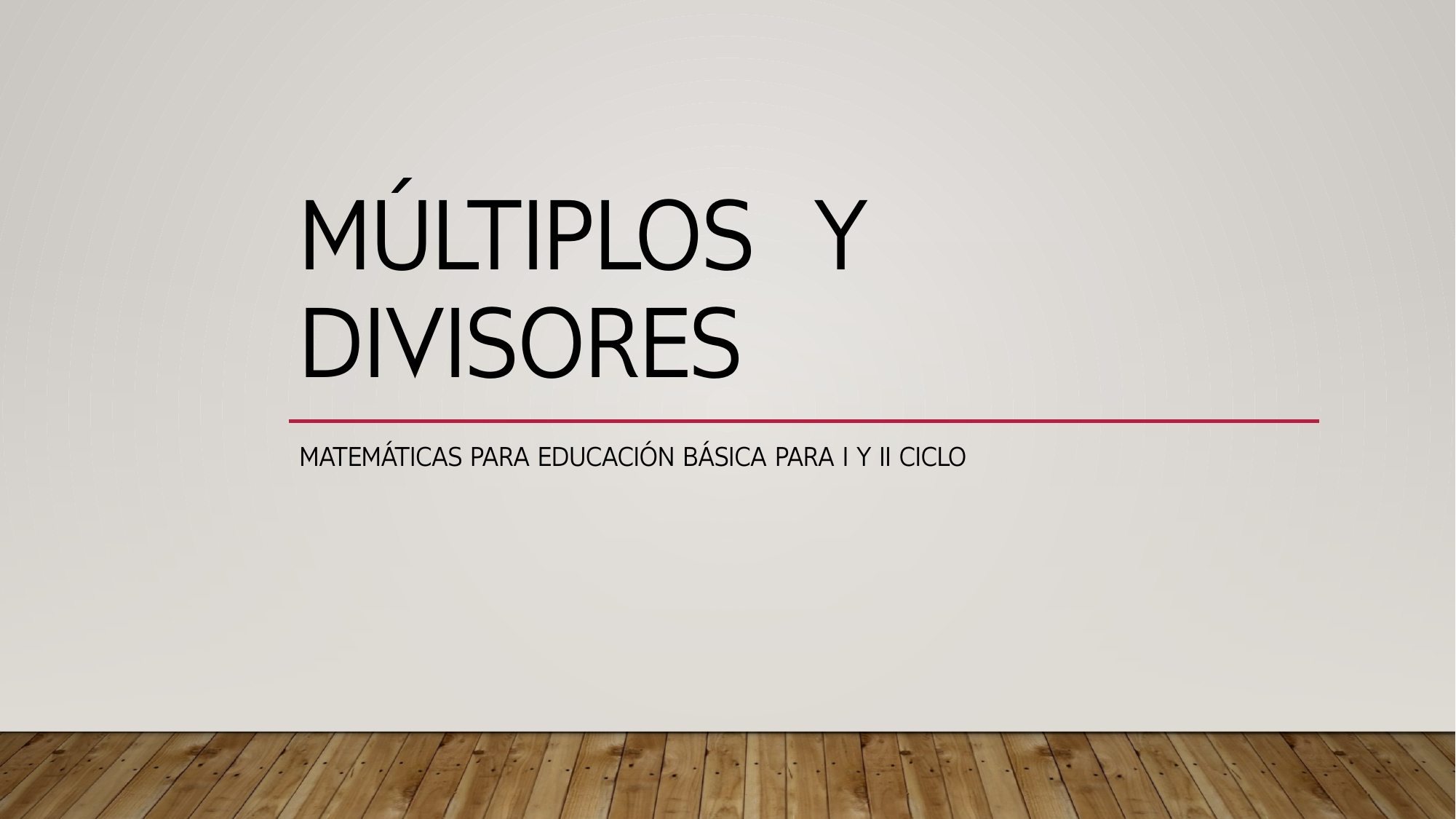

# MÚLTIPLOS  Y DIVISORES
MATEMÁTICAS PARA EDUCACIÓN BÁSICA PARA I Y II CICLO